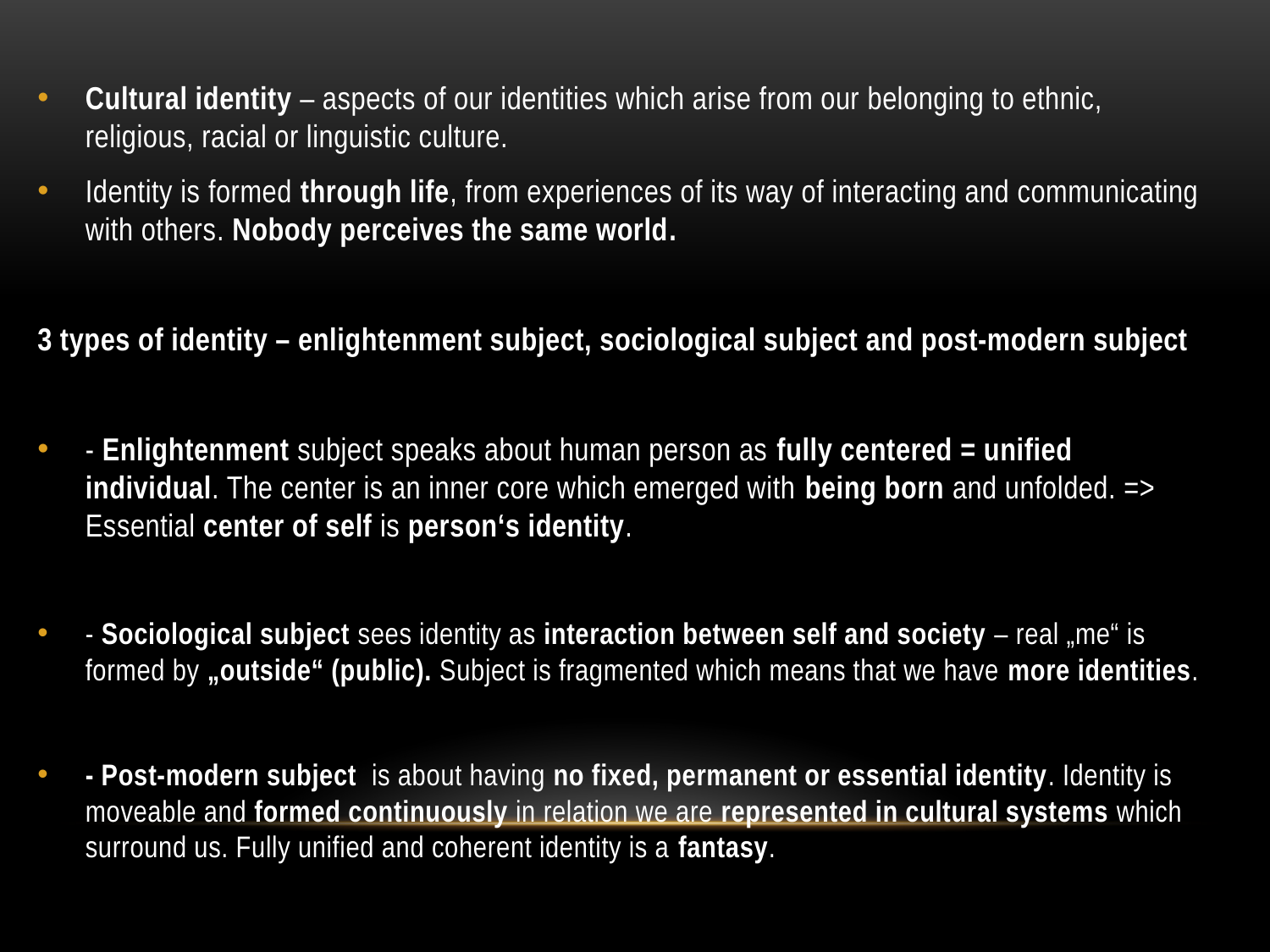

Cultural identity – aspects of our identities which arise from our belonging to ethnic, religious, racial or linguistic culture.
Identity is formed through life, from experiences of its way of interacting and communicating with others. Nobody perceives the same world.

3 types of identity – enlightenment subject, sociological subject and post-modern subject

- Enlightenment subject speaks about human person as fully centered = unified individual. The center is an inner core which emerged with being born and unfolded. => Essential center of self is person‘s identity.

- Sociological subject sees identity as interaction between self and society – real „me“ is formed by „outside“ (public). Subject is fragmented which means that we have more identities.

- Post-modern subject  is about having no fixed, permanent or essential identity. Identity is moveable and formed continuously in relation we are represented in cultural systems which surround us. Fully unified and coherent identity is a fantasy.